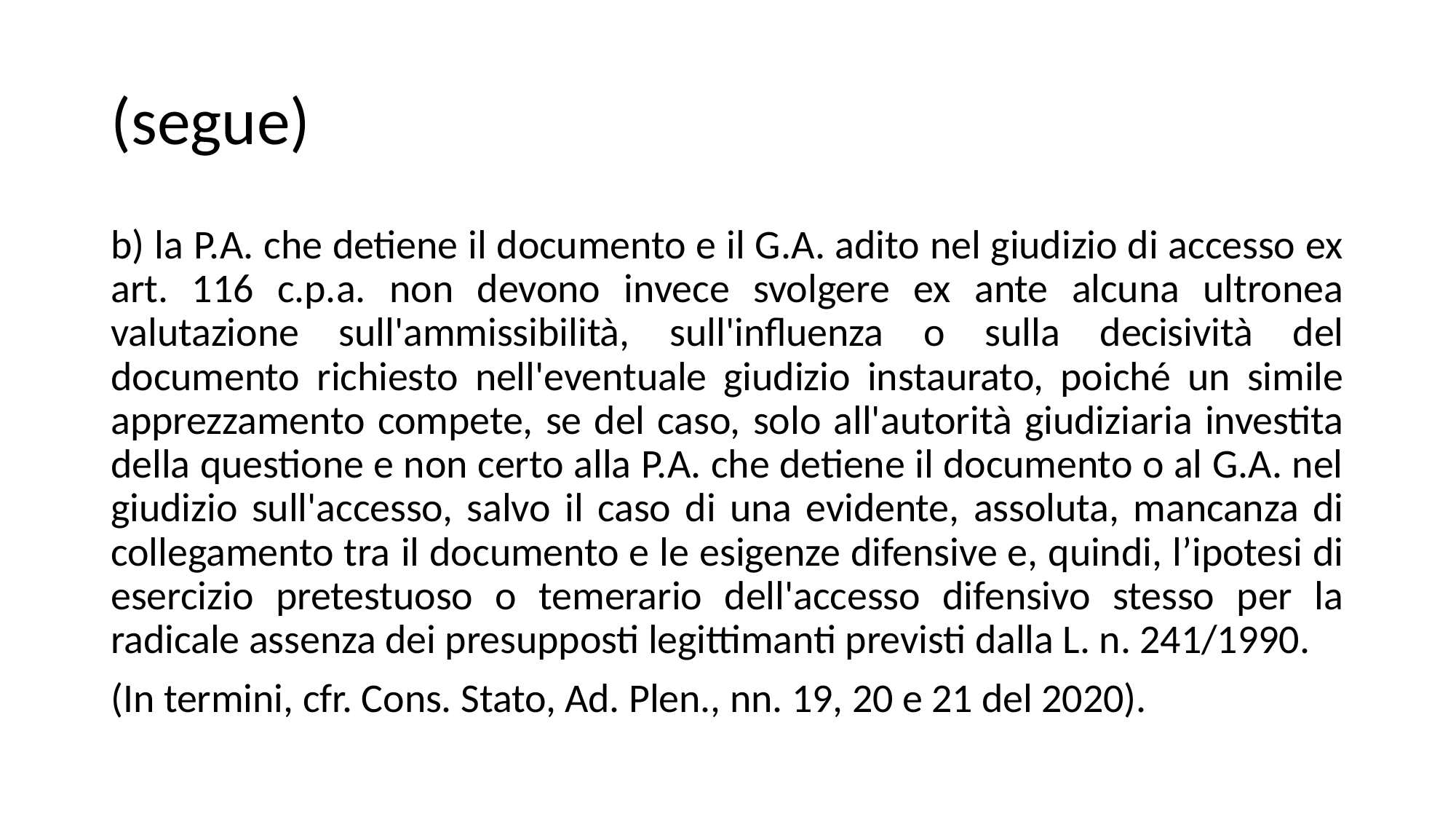

# (segue)
b) la P.A. che detiene il documento e il G.A. adito nel giudizio di accesso ex art. 116 c.p.a. non devono invece svolgere ex ante alcuna ultronea valutazione sull'ammissibilità, sull'influenza o sulla decisività del documento richiesto nell'eventuale giudizio instaurato, poiché un simile apprezzamento compete, se del caso, solo all'autorità giudiziaria investita della questione e non certo alla P.A. che detiene il documento o al G.A. nel giudizio sull'accesso, salvo il caso di una evidente, assoluta, mancanza di collegamento tra il documento e le esigenze difensive e, quindi, l’ipotesi di esercizio pretestuoso o temerario dell'accesso difensivo stesso per la radicale assenza dei presupposti legittimanti previsti dalla L. n. 241/1990.
(In termini, cfr. Cons. Stato, Ad. Plen., nn. 19, 20 e 21 del 2020).